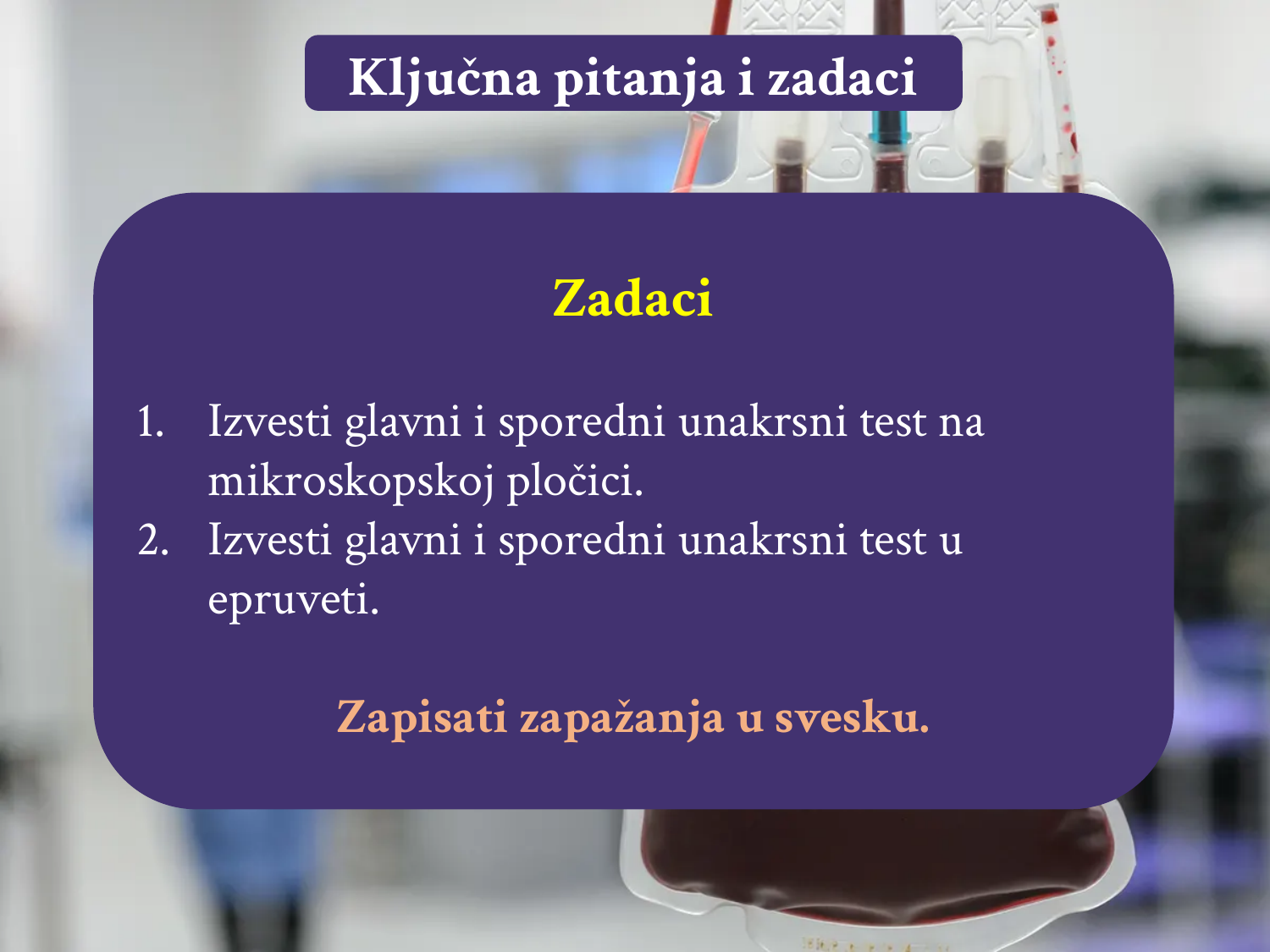

Ključna pitanja i zadaci
Zadaci

Izvesti glavni i sporedni unakrsni test na mikroskopskoj pločici.
Izvesti glavni i sporedni unakrsni test u epruveti.

Zapisati zapažanja u svesku.
Aloantigeni i aloantitela?
Sistemi krvnih grupa kod pasa i mačaka?
Karakteristike krvnih grupa pasa i mačaka?
Bezbednost prve transfuzije krvi?
Metode ispitivanja kompatibilnosti?
Transfuzijske reakcije?